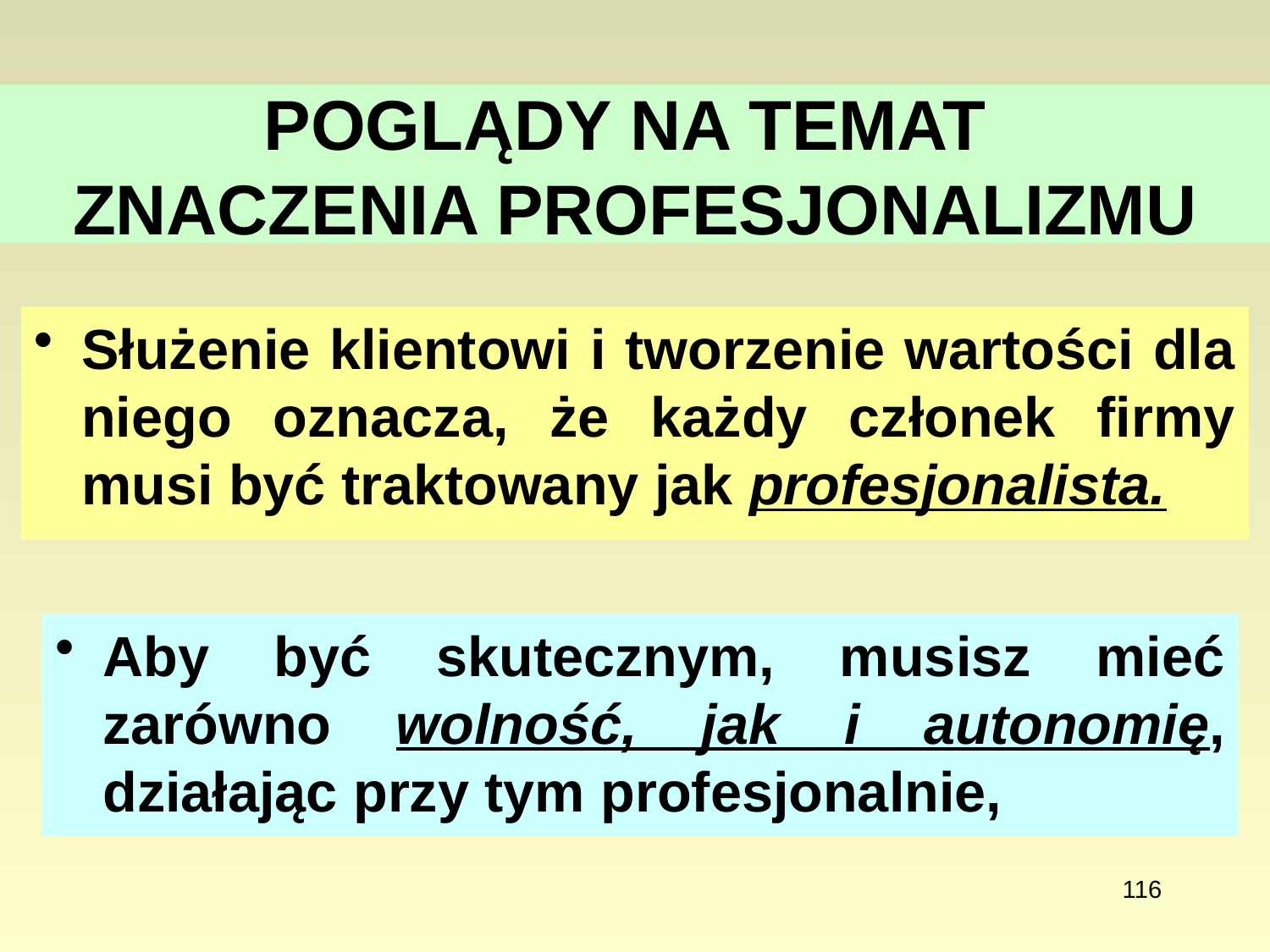

# POGLĄDY NA TEMAT ZNACZENIA PROFESJONALIZMU
Służenie klientowi i tworzenie wartości dla niego oznacza, że każdy członek firmy musi być traktowany jak profesjonalista.
Aby być skutecznym, musisz mieć zarówno wolność, jak i autonomię, działając przy tym profesjonalnie,
116